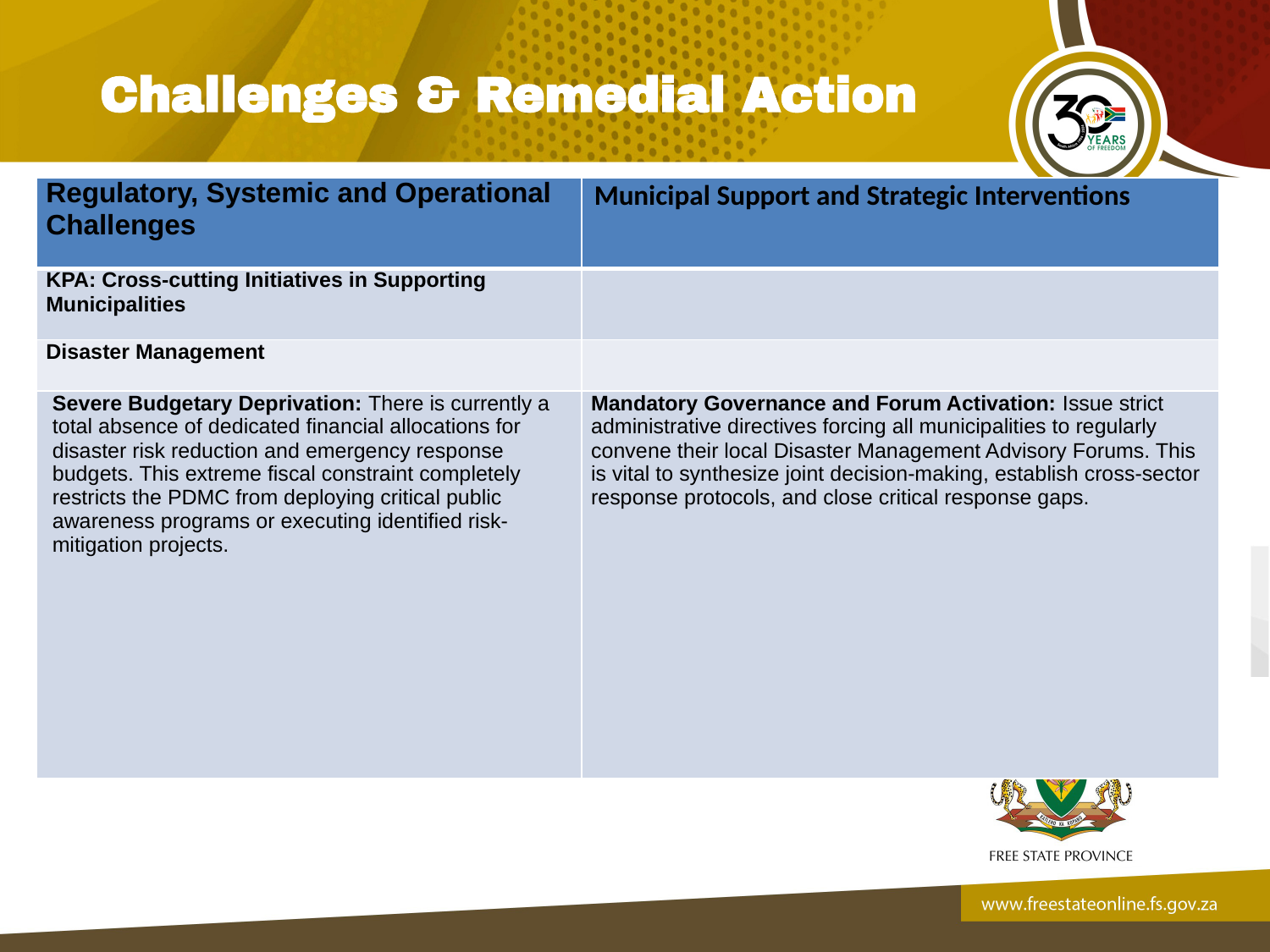

Challenges & Remedial Action

| Regulatory, Systemic and Operational Challenges | Municipal Support and Strategic Interventions |
| --- | --- |
| KPA: Cross-cutting Initiatives in Supporting Municipalities |  |
| Disaster Management |  |
| Severe Budgetary Deprivation: There is currently a total absence of dedicated financial allocations for disaster risk reduction and emergency response budgets. This extreme fiscal constraint completely restricts the PDMC from deploying critical public awareness programs or executing identified risk-mitigation projects. | Mandatory Governance and Forum Activation: Issue strict administrative directives forcing all municipalities to regularly convene their local Disaster Management Advisory Forums. This is vital to synthesize joint decision-making, establish cross-sector response protocols, and close critical response gaps. |